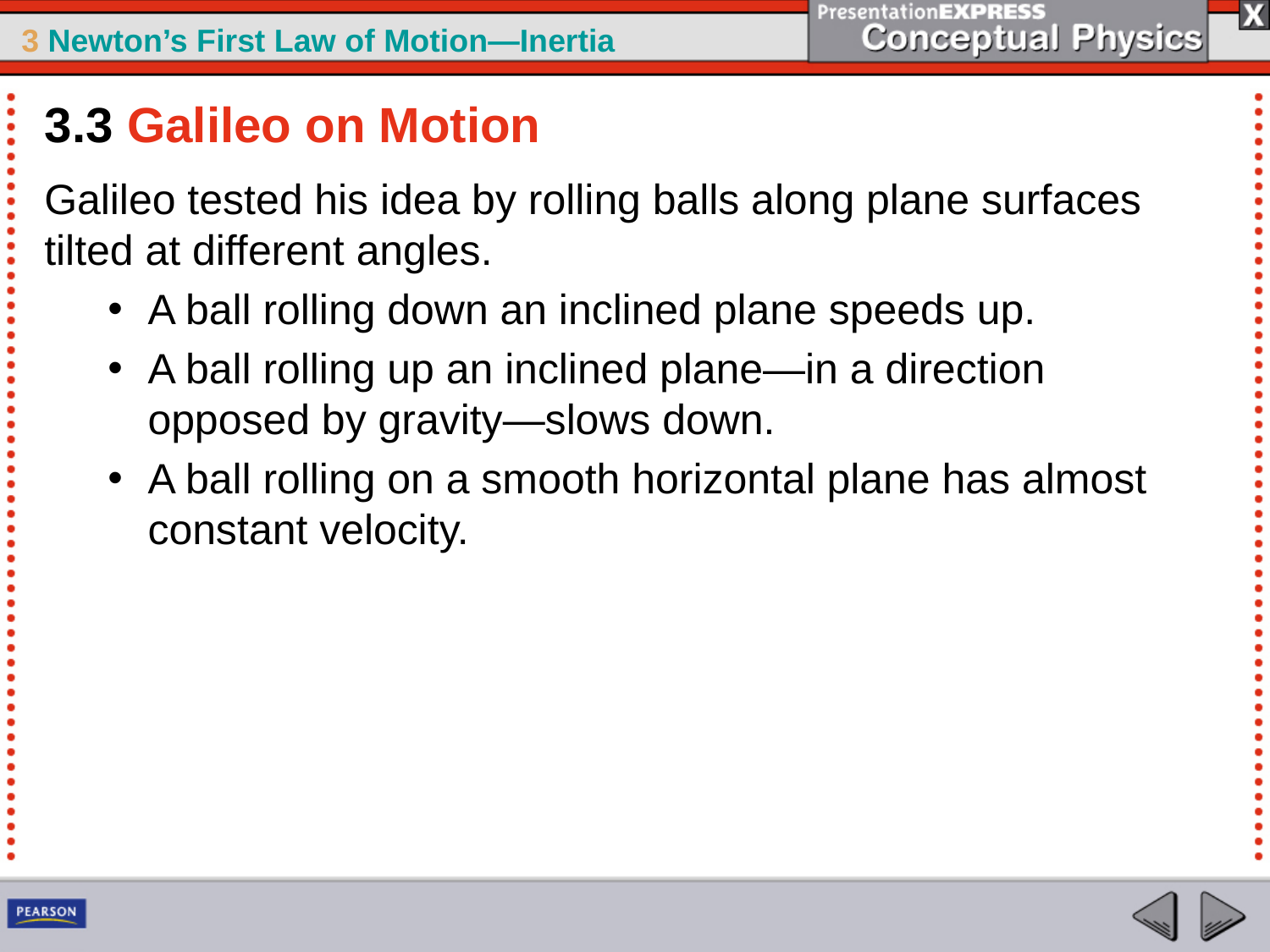

3.3 Galileo on Motion
Galileo tested his idea by rolling balls along plane surfaces tilted at different angles.
A ball rolling down an inclined plane speeds up.
A ball rolling up an inclined plane—in a direction opposed by gravity—slows down.
A ball rolling on a smooth horizontal plane has almost constant velocity.